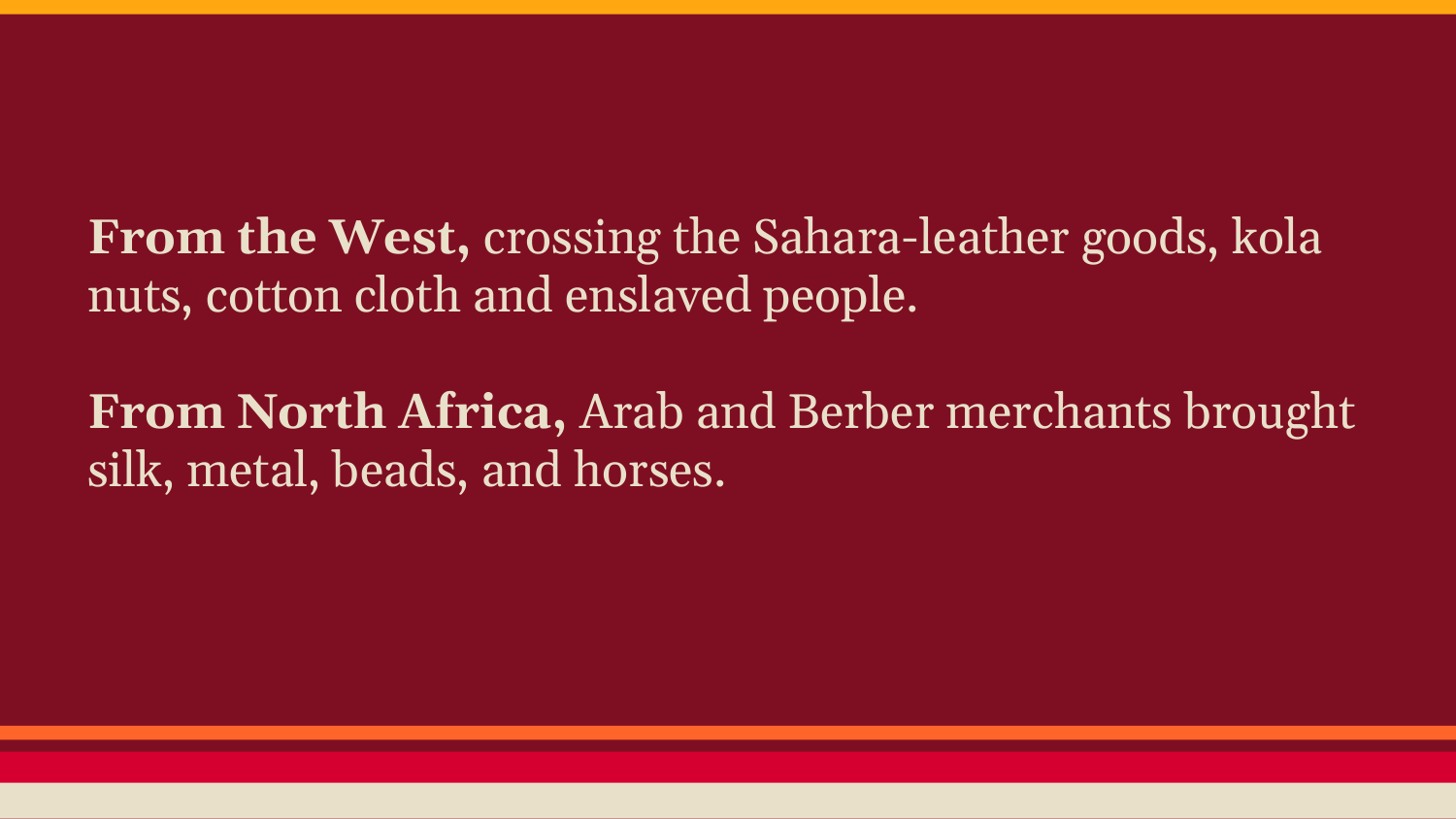

#
From the West, crossing the Sahara-leather goods, kola nuts, cotton cloth and enslaved people.

From North Africa, Arab and Berber merchants brought silk, metal, beads, and horses.